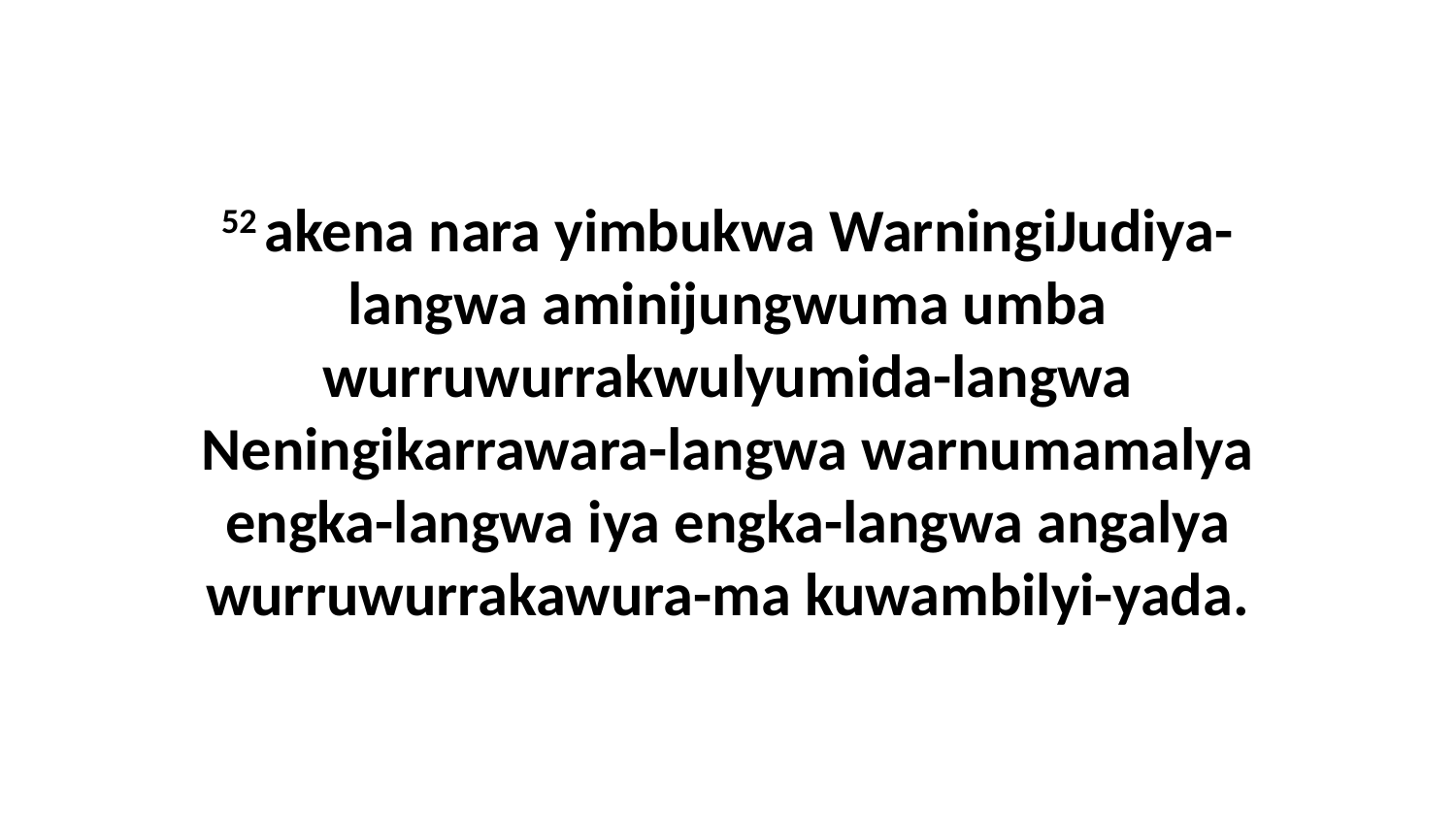

52 akena nara yimbukwa WarningiJudiya-langwa aminijungwuma umba wurruwurrakwulyumida-langwa Neningikarrawara-langwa warnumamalya engka-langwa iya engka-langwa angalya wurruwurrakawura-ma kuwambilyi-yada.